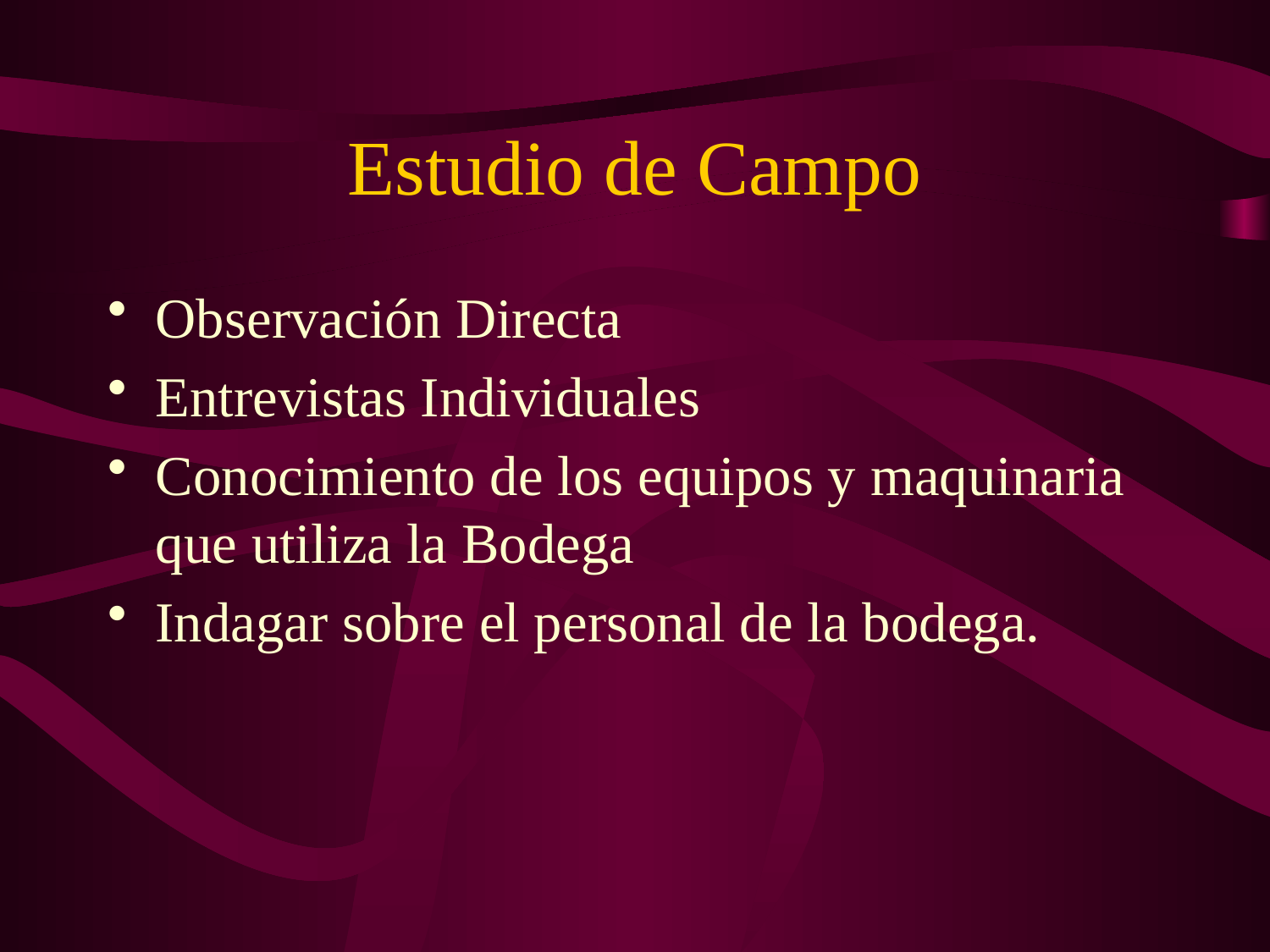

# Estudio de Campo
Observación Directa
Entrevistas Individuales
Conocimiento de los equipos y maquinaria que utiliza la Bodega
Indagar sobre el personal de la bodega.